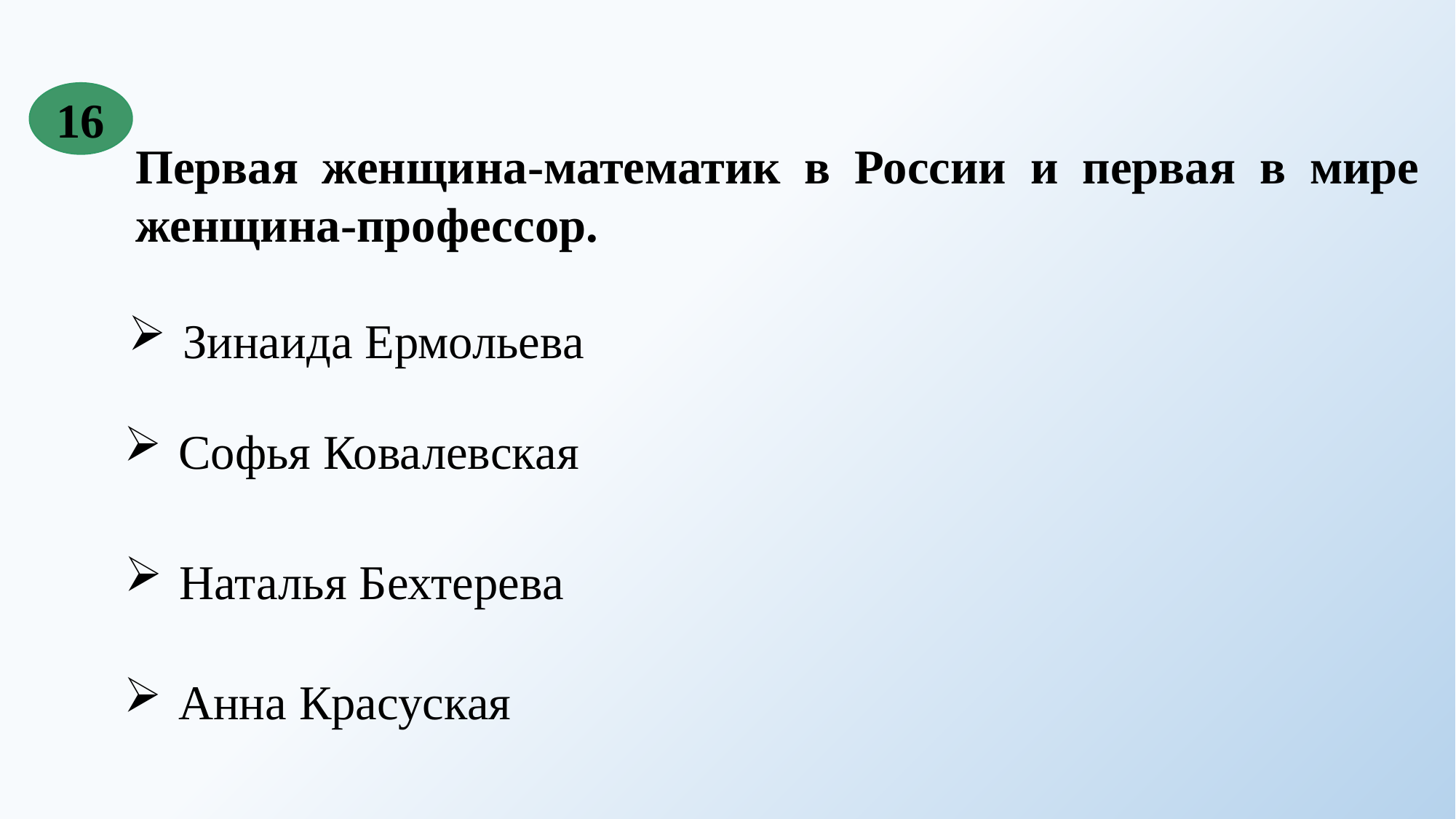

16
Первая женщина-математик в России и первая в мире женщина-профессор.
Зинаида Ермольева
Софья Ковалевская
Наталья Бехтерева
Анна Красуская